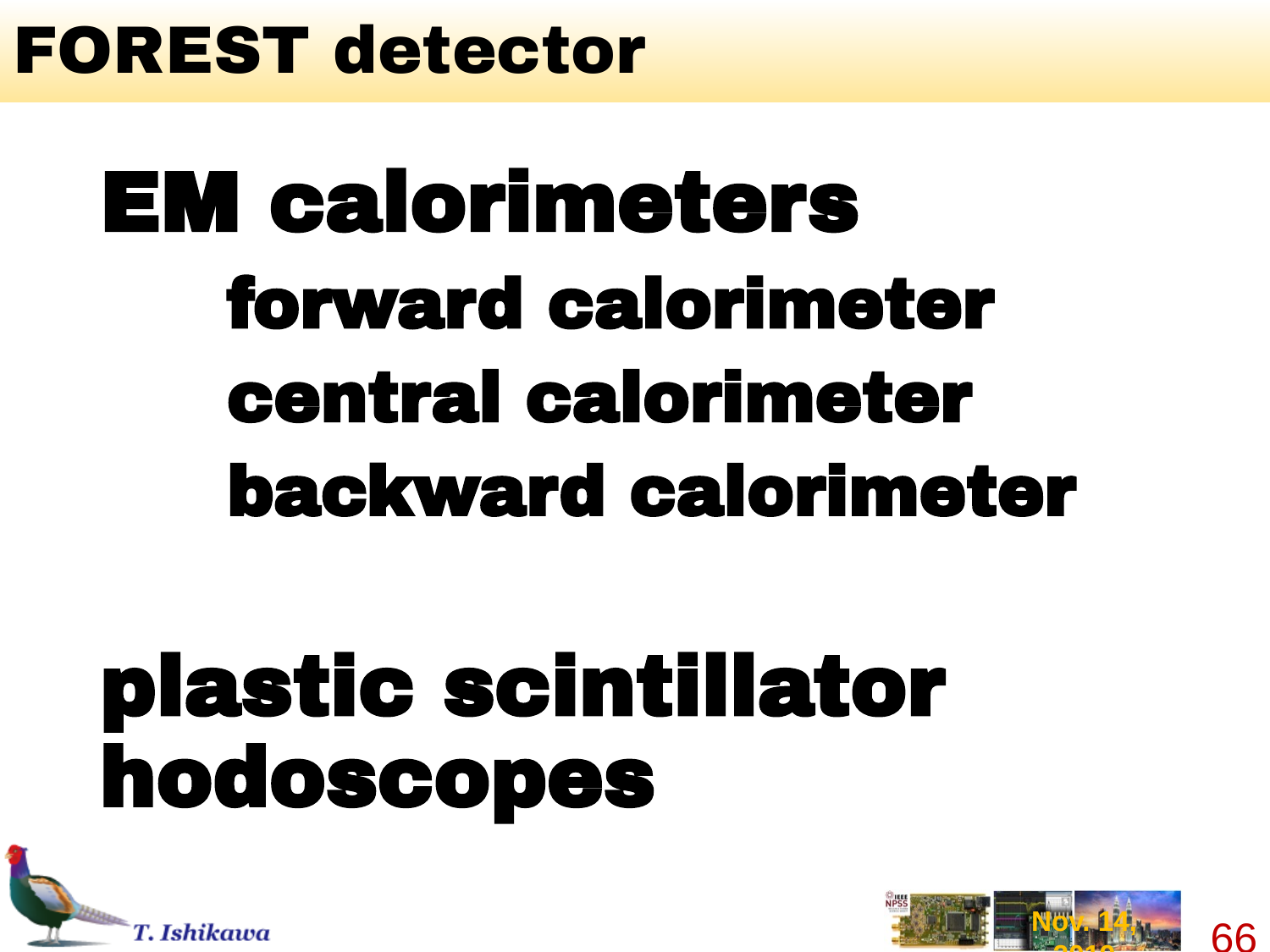

# FOREST detector
EM calorimeters
	forward calorimeter
	central calorimeter
	backward calorimeter

plastic scintillator hodoscopes
66
Nov. 14, 2019